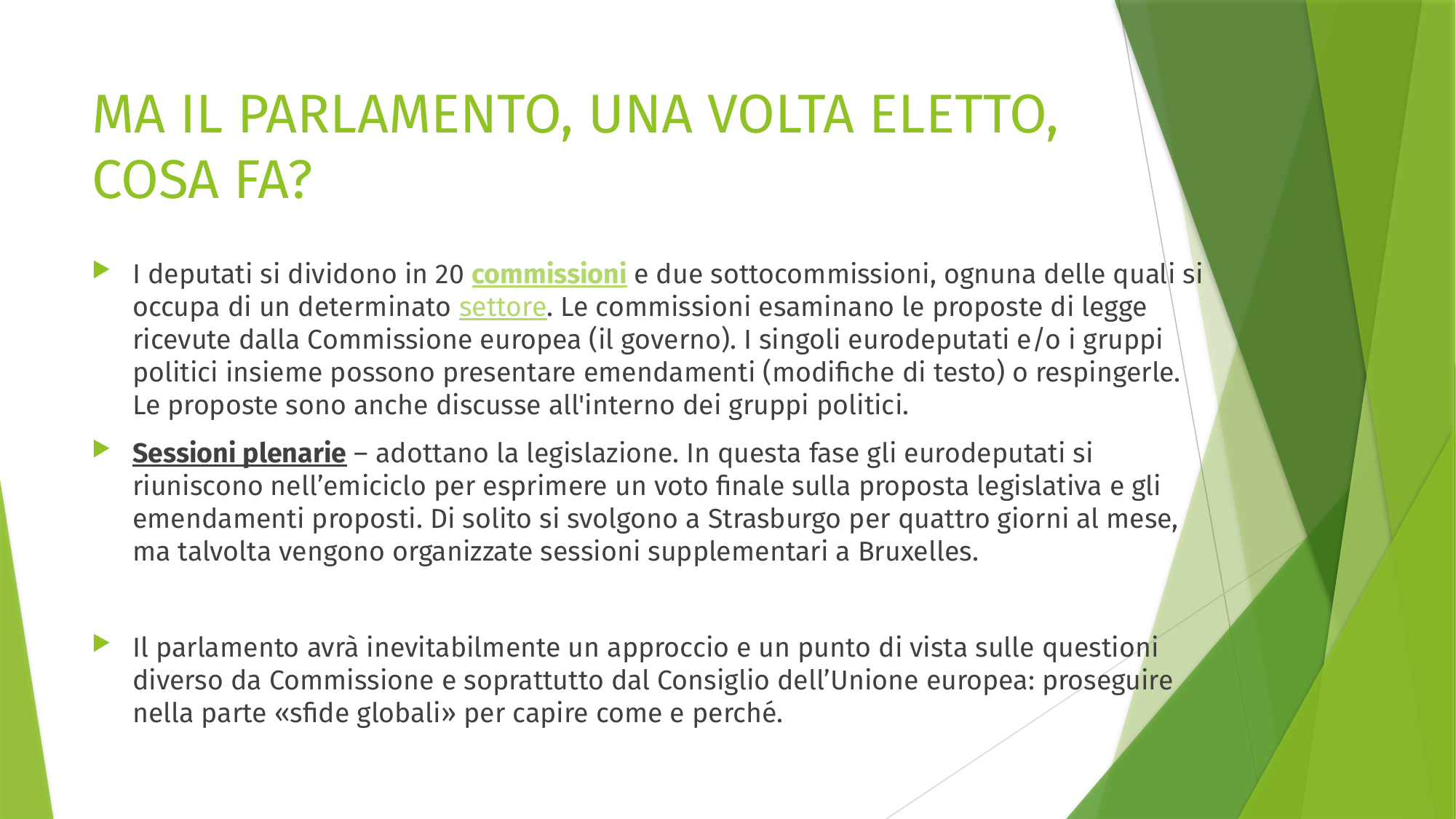

# MA IL PARLAMENTO, UNA VOLTA ELETTO, COSA FA?
I deputati si dividono in 20 commissioni e due sottocommissioni, ognuna delle quali si occupa di un determinato settore. Le commissioni esaminano le proposte di legge ricevute dalla Commissione europea (il governo). I singoli eurodeputati e/o i gruppi politici insieme possono presentare emendamenti (modifiche di testo) o respingerle. Le proposte sono anche discusse all'interno dei gruppi politici.
Sessioni plenarie – adottano la legislazione. In questa fase gli eurodeputati si riuniscono nell’emiciclo per esprimere un voto finale sulla proposta legislativa e gli emendamenti proposti. Di solito si svolgono a Strasburgo per quattro giorni al mese, ma talvolta vengono organizzate sessioni supplementari a Bruxelles.

Il parlamento avrà inevitabilmente un approccio e un punto di vista sulle questioni diverso da Commissione e soprattutto dal Consiglio dell’Unione europea: proseguire nella parte «sfide globali» per capire come e perché.